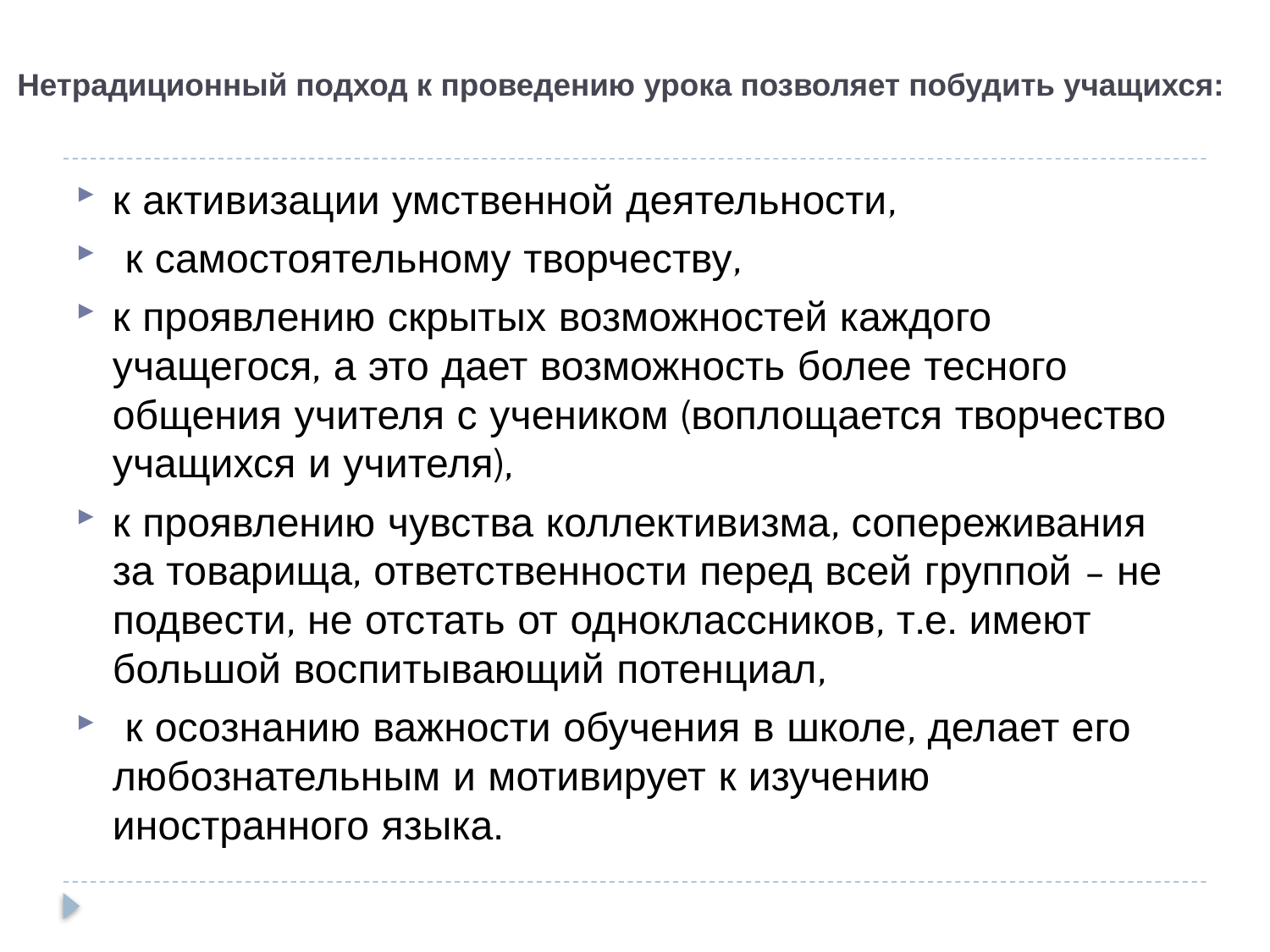

# Нетрадиционный подход к проведению урока позволяет побудить учащихся:

к активизации умственной деятельности,
 к самостоятельному творчеству,
к проявлению скрытых возможностей каждого учащегося, а это дает возможность более тесного общения учителя с учеником (воплощается творчество учащихся и учителя),
к проявлению чувства коллективизма, сопереживания за товарища, ответственности перед всей группой – не подвести, не отстать от одноклассников, т.е. имеют большой воспитывающий потенциал,
 к осознанию важности обучения в школе, делает его любознательным и мотивирует к изучению иностранного языка.